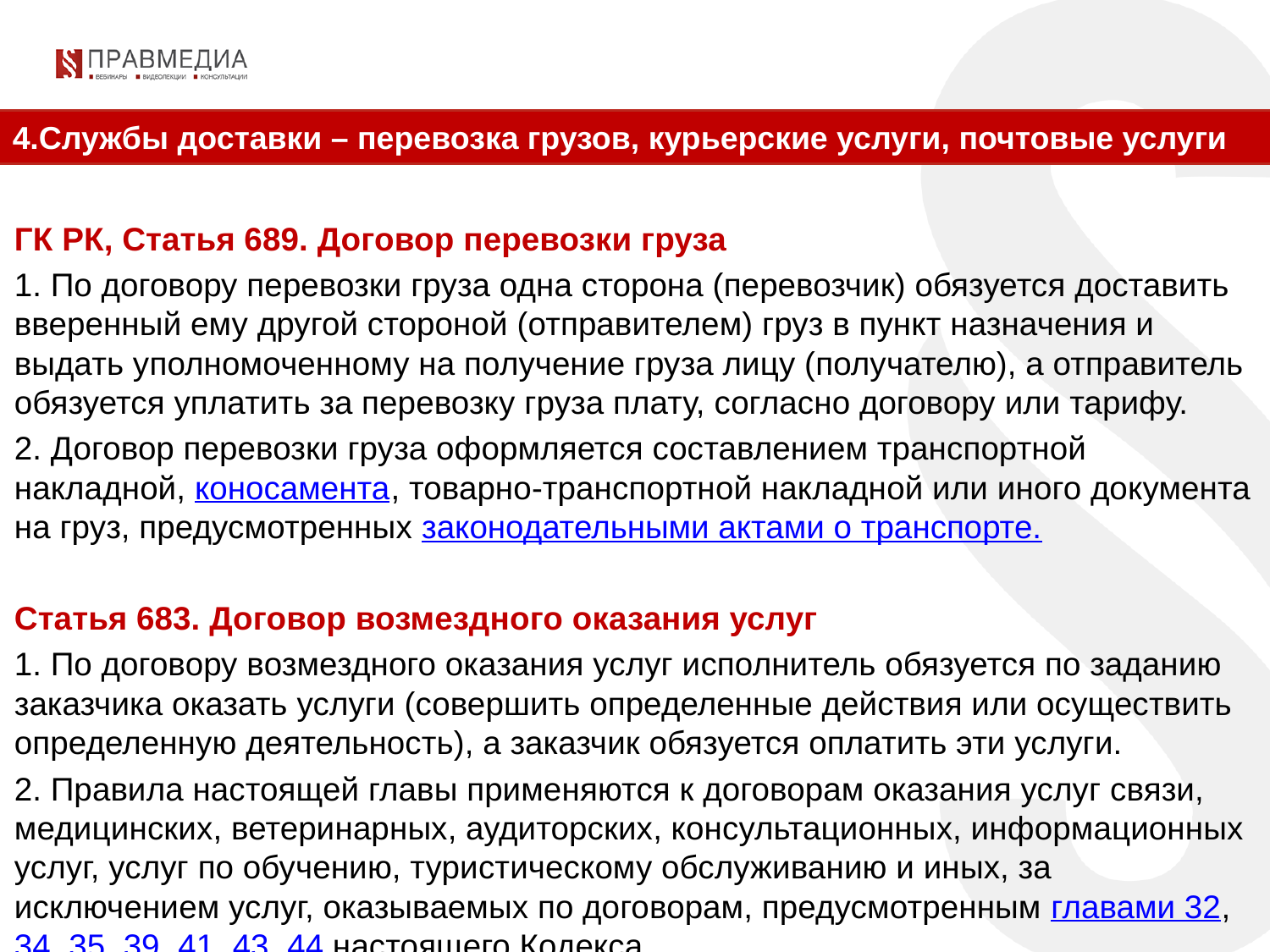

4.Службы доставки – перевозка грузов, курьерские услуги, почтовые услуги

ГК РК, Статья 689. Договор перевозки груза
1. По договору перевозки груза одна сторона (перевозчик) обязуется доставить вверенный ему другой стороной (отправителем) груз в пункт назначения и выдать уполномоченному на получение груза лицу (получателю), а отправитель обязуется уплатить за перевозку груза плату, согласно договору или тарифу.
2. Договор перевозки груза оформляется составлением транспортной накладной, коносамента, товарно-транспортной накладной или иного документа на груз, предусмотренных законодательными актами о транспорте.

Статья 683. Договор возмездного оказания услуг
1. По договору возмездного оказания услуг исполнитель обязуется по заданию заказчика оказать услуги (совершить определенные действия или осуществить определенную деятельность), а заказчик обязуется оплатить эти услуги.
2. Правила настоящей главы применяются к договорам оказания услуг связи, медицинских, ветеринарных, аудиторских, консультационных, информационных услуг, услуг по обучению, туристическому обслуживанию и иных, за исключением услуг, оказываемых по договорам, предусмотренным главами 32, 34, 35, 39, 41, 43, 44 настоящего Кодекса.